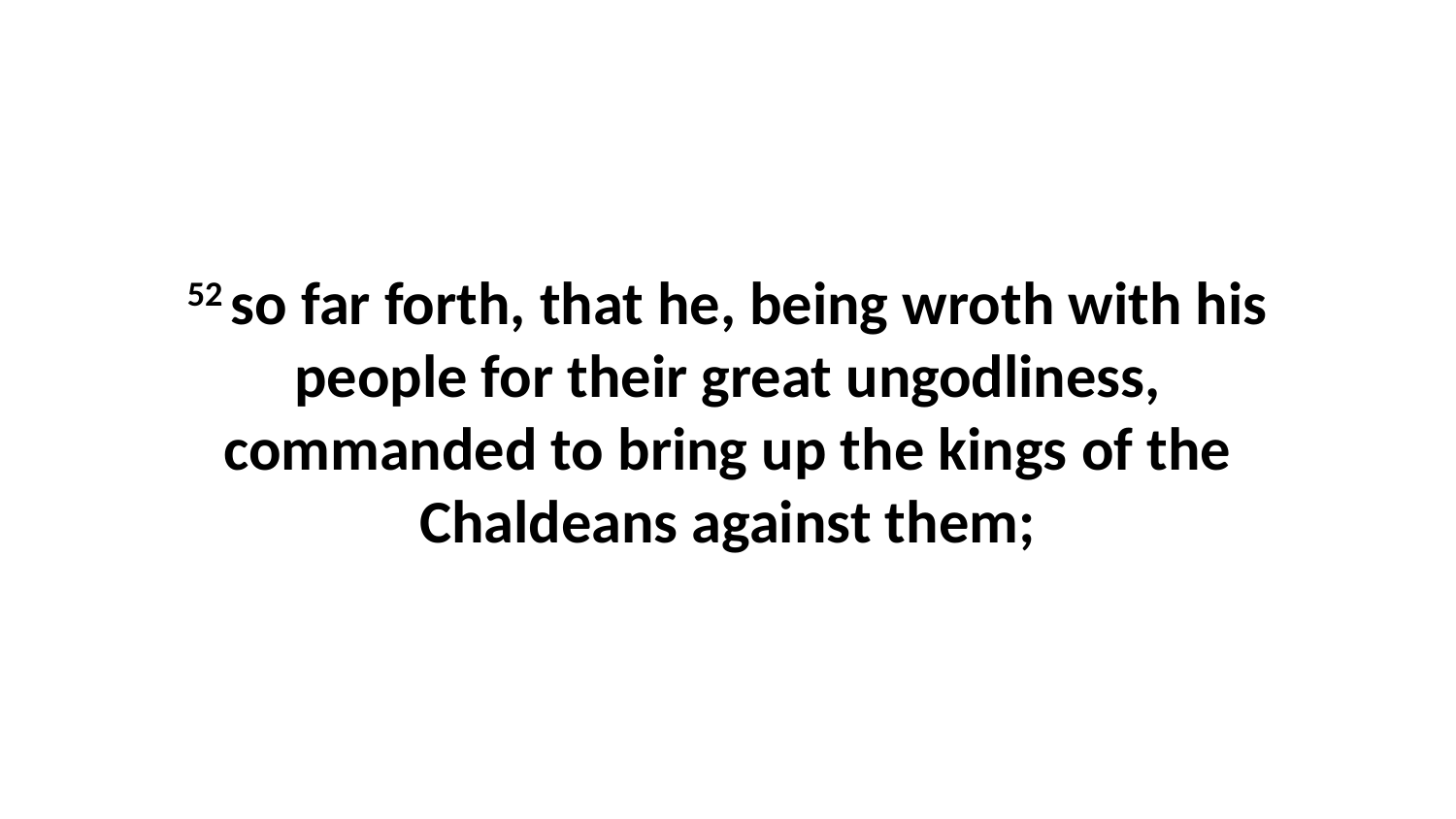

52 so far forth, that he, being wroth with his people for their great ungodliness, commanded to bring up the kings of the Chaldeans against them;